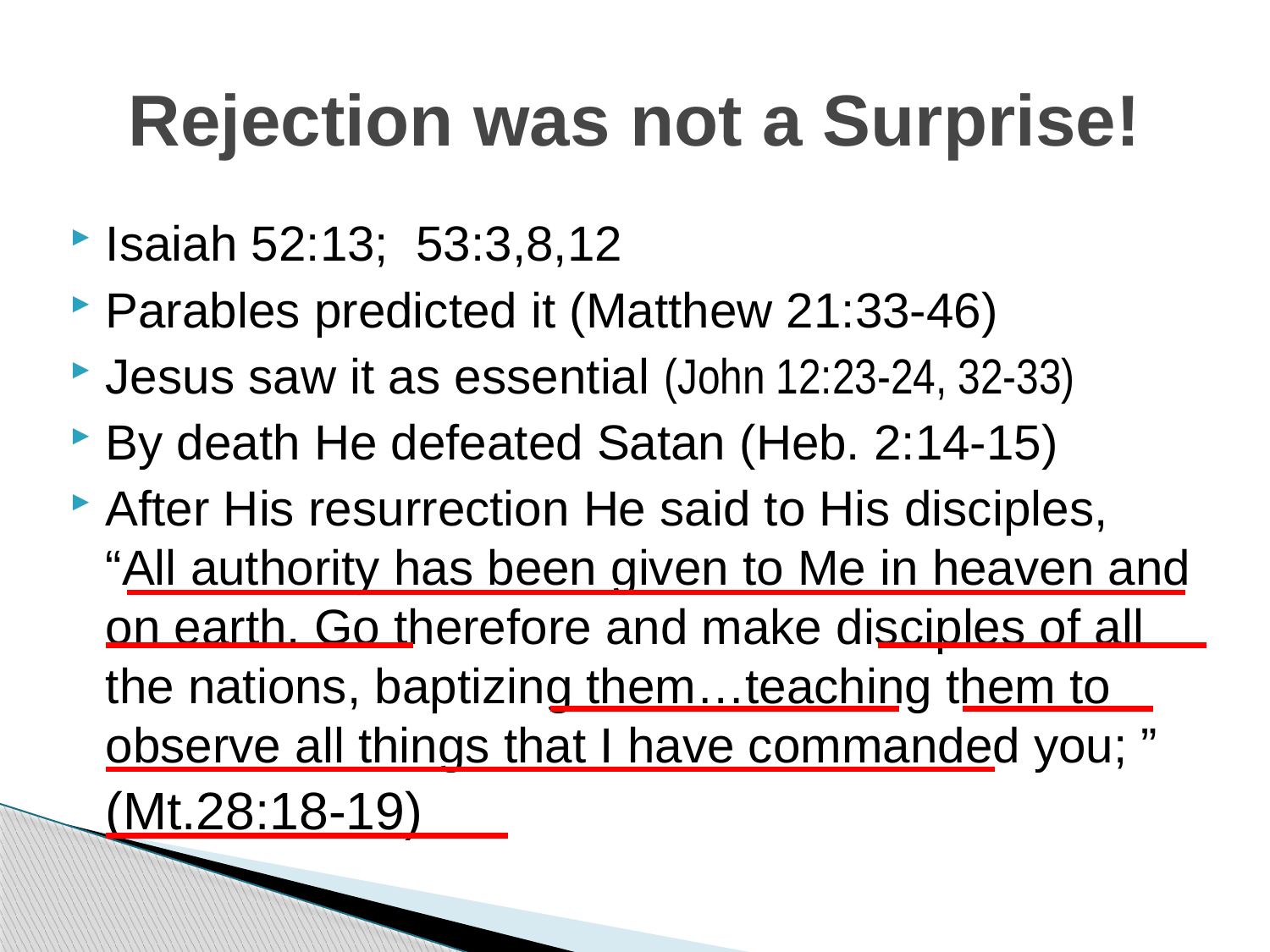

# Rejection was not a Surprise!
Isaiah 52:13;  53:3,8,12
Parables predicted it (Matthew 21:33-46)
Jesus saw it as essential (John 12:23-24, 32-33)
By death He defeated Satan (Heb. 2:14-15)
After His resurrection He said to His disciples,      “All authority has been given to Me in heaven and on earth. Go therefore and make disciples of all the nations, baptizing them…teaching them to observe all things that I have commanded you; ” (Mt.28:18-19)